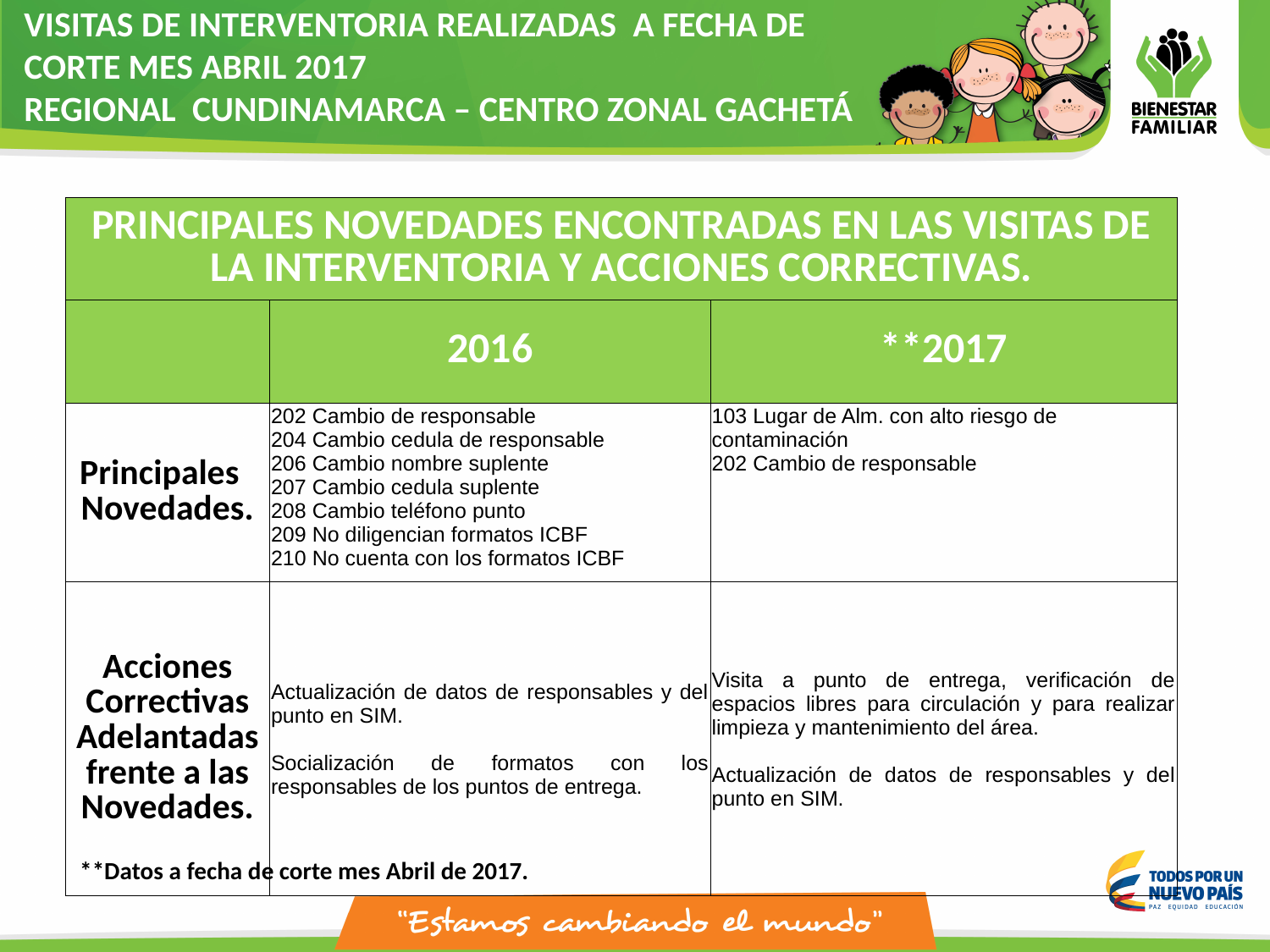

VISITAS DE INTERVENTORIA REALIZADAS  A FECHA DE
CORTE MES ABRIL 2017
REGIONAL  CUNDINAMARCA – CENTRO ZONAL GACHETÁ
| PRINCIPALES NOVEDADES ENCONTRADAS EN LAS VISITAS DE LA INTERVENTORIA Y ACCIONES CORRECTIVAS. |  |  |
| --- | --- | --- |
|  | 2016 | \*\*2017 |
| Principales Novedades. | 202 Cambio de responsable 204 Cambio cedula de responsable 206 Cambio nombre suplente 207 Cambio cedula suplente 208 Cambio teléfono punto 209 No diligencian formatos ICBF 210 No cuenta con los formatos ICBF | 103 Lugar de Alm. con alto riesgo de contaminación 202 Cambio de responsable |
| Acciones Correctivas Adelantadas frente a las Novedades. | Actualización de datos de responsables y del punto en SIM. Socialización de formatos con los responsables de los puntos de entrega. | Visita a punto de entrega, verificación de espacios libres para circulación y para realizar limpieza y mantenimiento del área. Actualización de datos de responsables y del punto en SIM. |
**Datos a fecha de corte mes Abril de 2017.